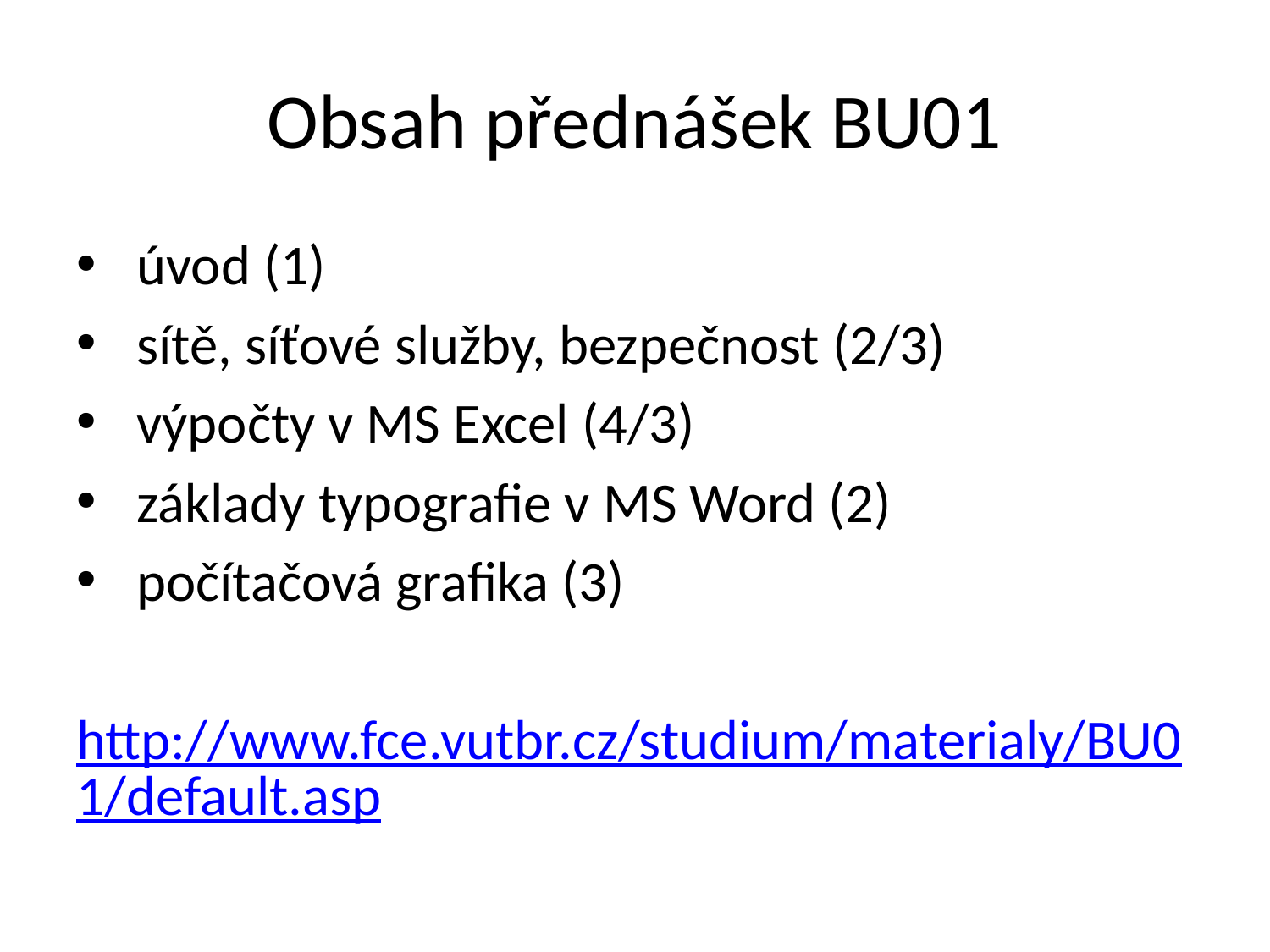

# Obsah přednášek BU01
 úvod (1)
 sítě, síťové služby, bezpečnost (2/3)
 výpočty v MS Excel (4/3)
 základy typografie v MS Word (2)
 počítačová grafika (3)

http://www.fce.vutbr.cz/studium/materialy/BU01/default.asp